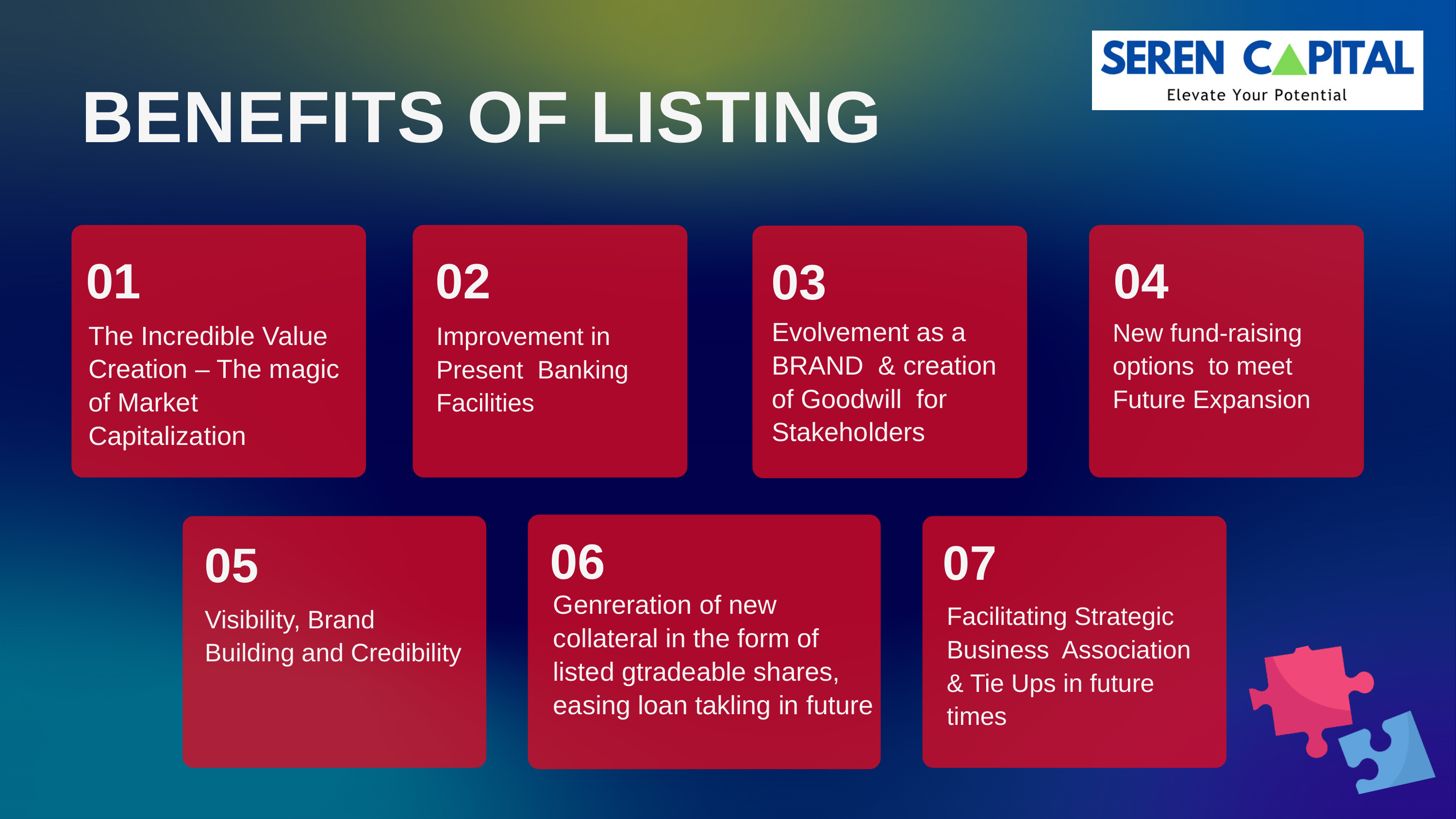

BENEFITS OF LISTING

01
02
04
03
Evolvement as a BRAND  & creation of Goodwill  for Stakeholders
New fund-raising options  to meet Future Expansion
The Incredible Value Creation – The magic of Market Capitalization
Improvement in Present  Banking Facilities

06
Genreration of new
collateral in the form of listed gtradeable shares, easing loan takling in future

07
05
Facilitating Strategic Business  Association & Tie Ups in future  times
Visibility, Brand  Building and Credibility